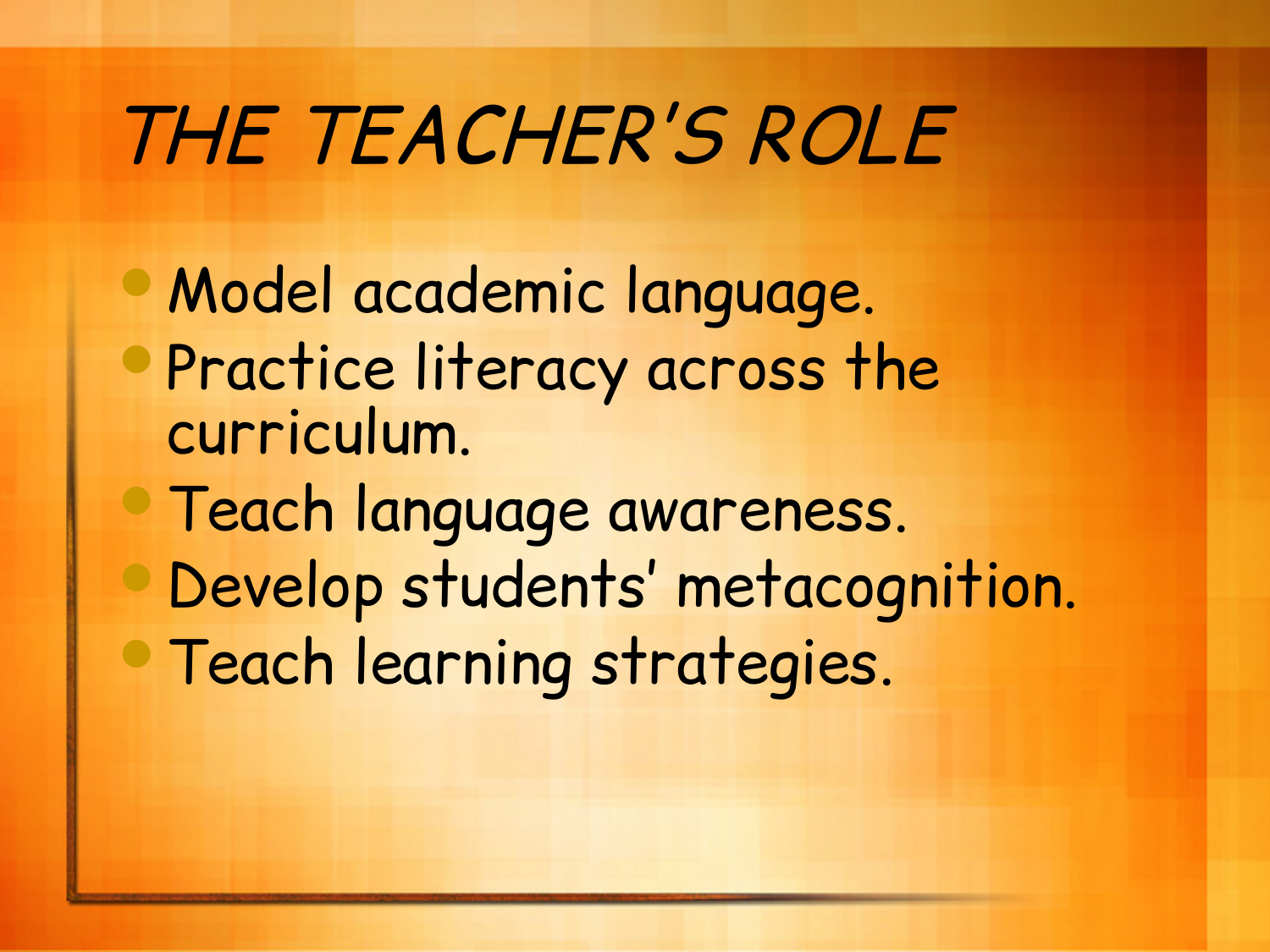

# THE TEACHER’S ROLE
Model academic language.
Practice literacy across the curriculum.
Teach language awareness.
Develop students’ metacognition.
Teach learning strategies.